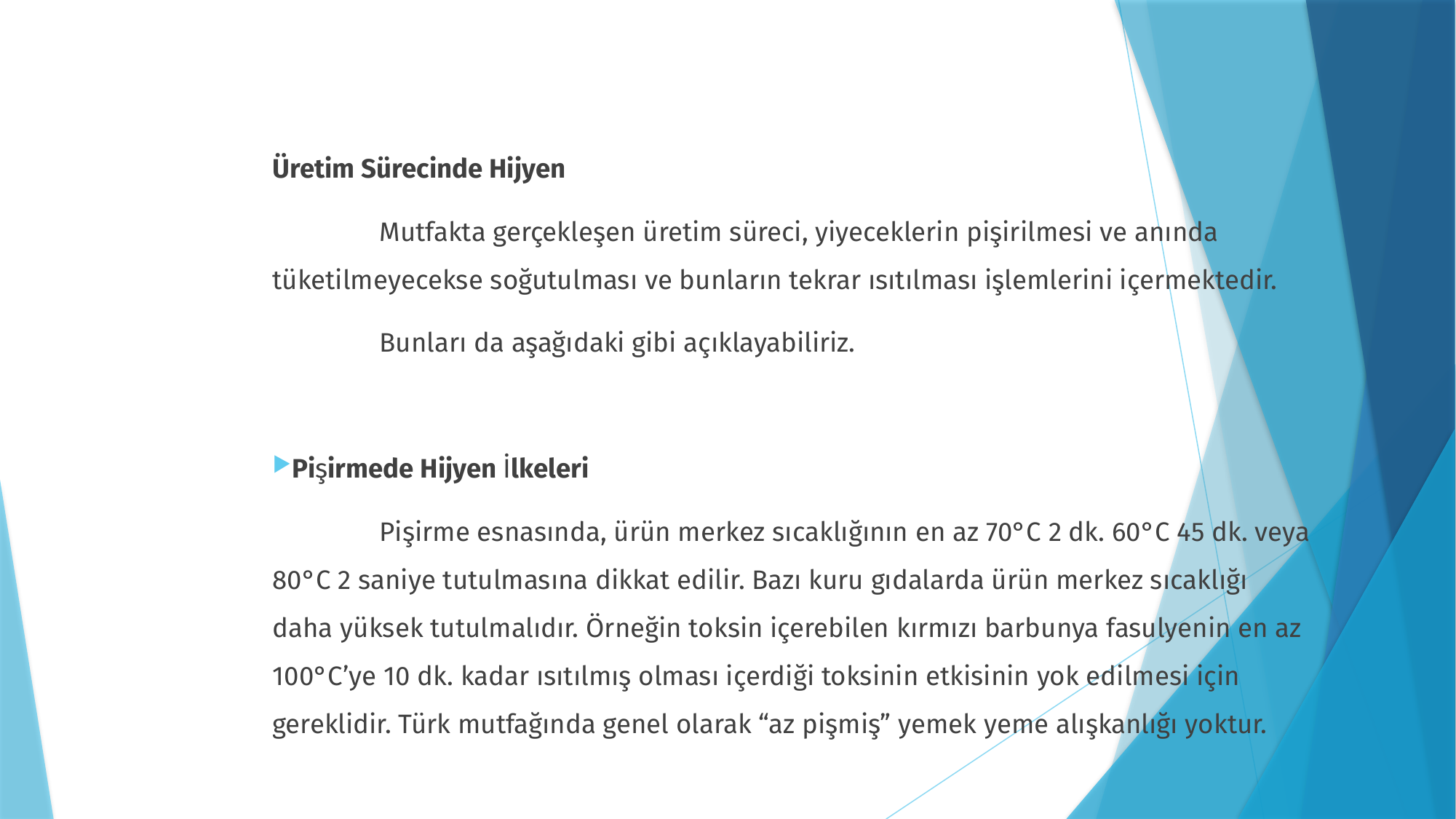

Üretim Sürecinde Hijyen
 	Mutfakta gerçekleşen üretim süreci, yiyeceklerin pişirilmesi ve anında tüketilmeyecekse soğutulması ve bunların tekrar ısıtılması işlemlerini içermektedir.
	Bunları da aşağıdaki gibi açıklayabiliriz.

Pişirmede Hijyen İlkeleri
	Pişirme esnasında, ürün merkez sıcaklığının en az 70°C 2 dk. 60°C 45 dk. veya 80°C 2 saniye tutulmasına dikkat edilir. Bazı kuru gıdalarda ürün merkez sıcaklığı daha yüksek tutulmalıdır. Örneğin toksin içerebilen kırmızı barbunya fasulyenin en az 100°C’ye 10 dk. kadar ısıtılmış olması içerdiği toksinin etkisinin yok edilmesi için gereklidir. Türk mutfağında genel olarak “az pişmiş” yemek yeme alışkanlığı yoktur.